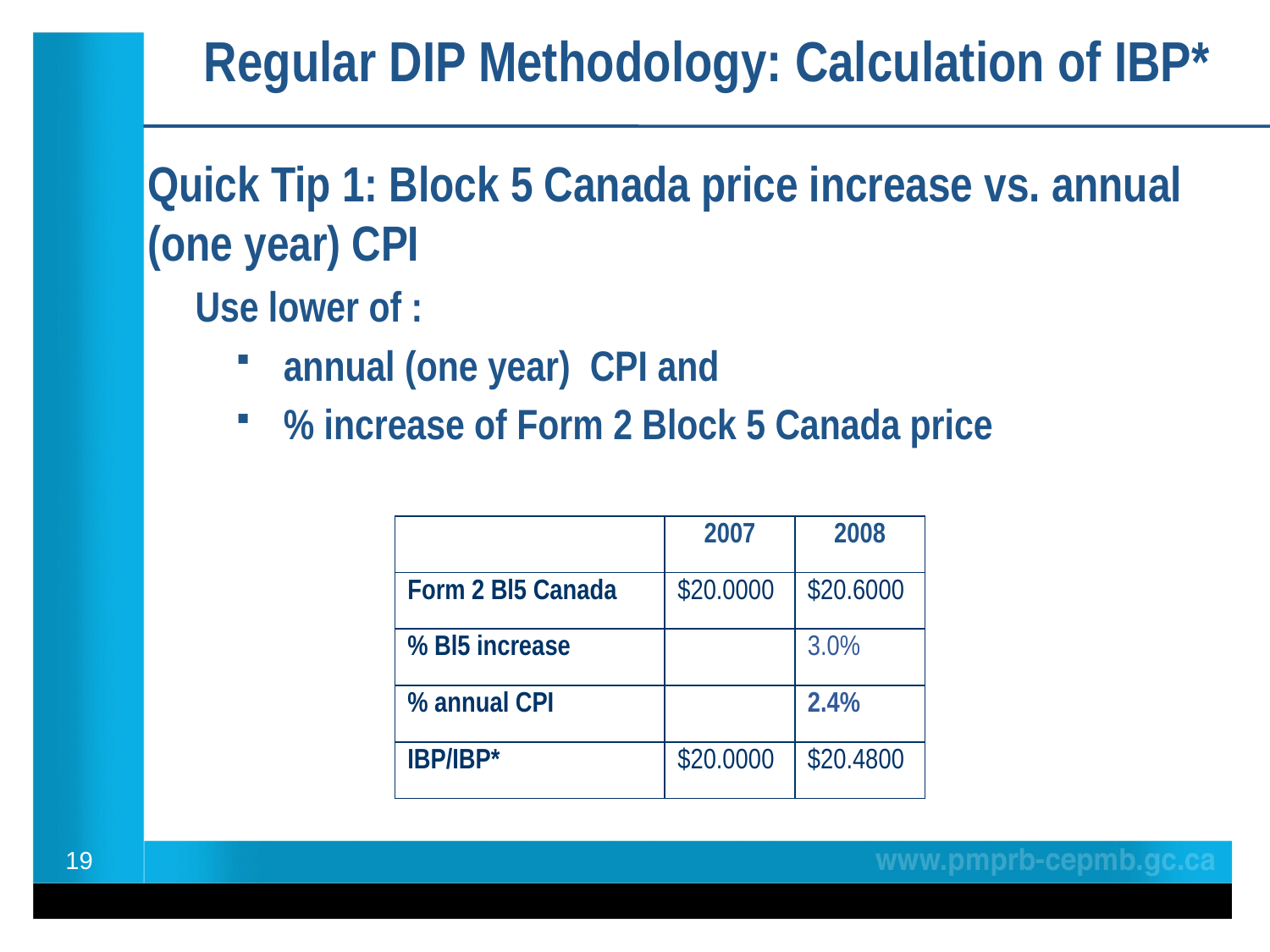

Regular DIP Methodology: Calculation of IBP*

Quick Tip 1: Block 5 Canada price increase vs. annual (one year) CPI
Use lower of :
annual (one year)  CPI and
% increase of Form 2 Block 5 Canada price
|  | 2007 | 2008 |
| --- | --- | --- |
| Form 2 Bl5 Canada | $20.0000 | $20.6000 |
| % Bl5 increase |  | 3.0% |
| % annual CPI |  | 2.4% |
| IBP/IBP\* | $20.0000 | $20.4800 |
19